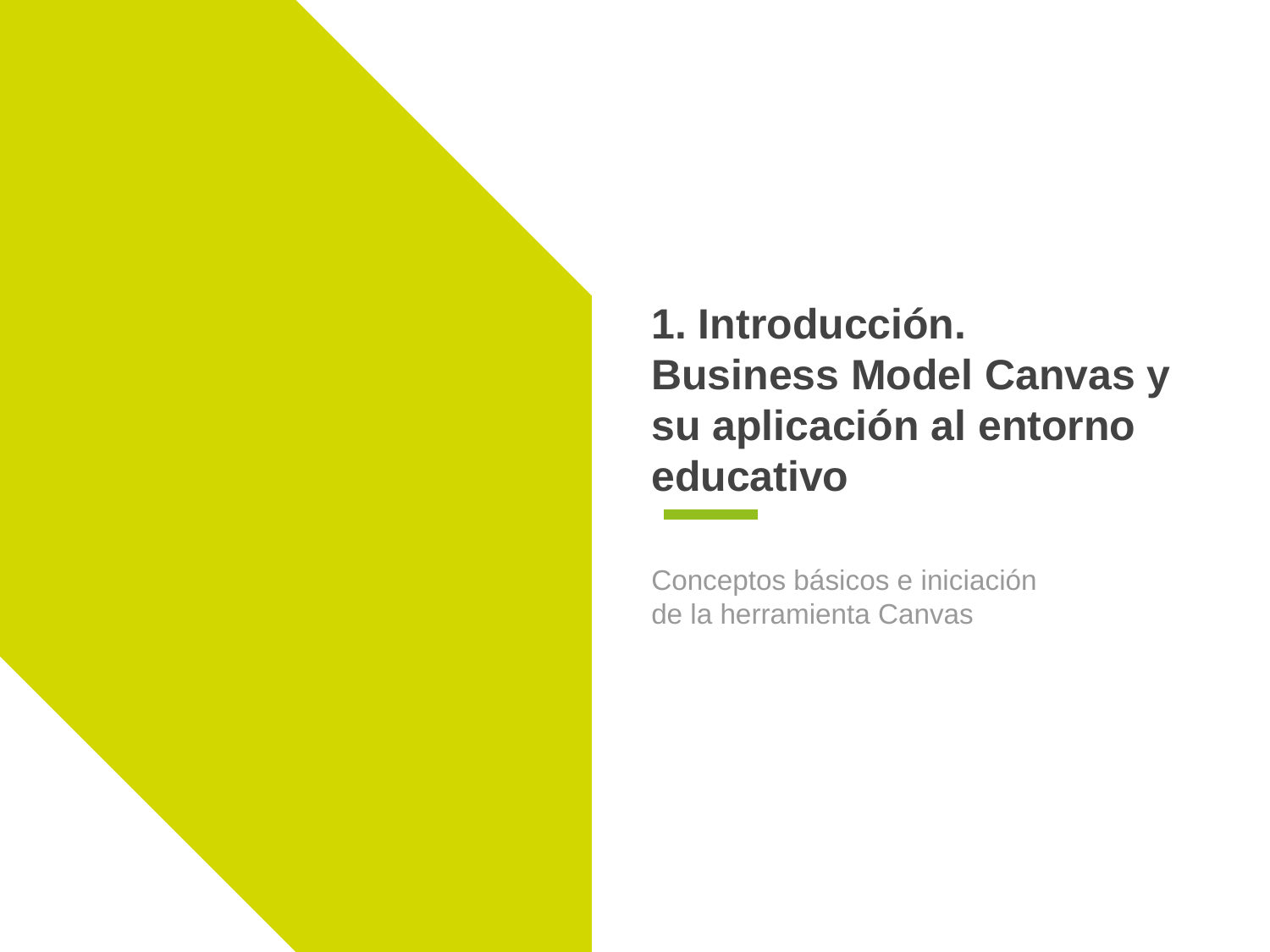

# 1. Introducción.
Business Model Canvas y su aplicación al entorno educativo

Conceptos básicos e iniciación de la herramienta Canvas